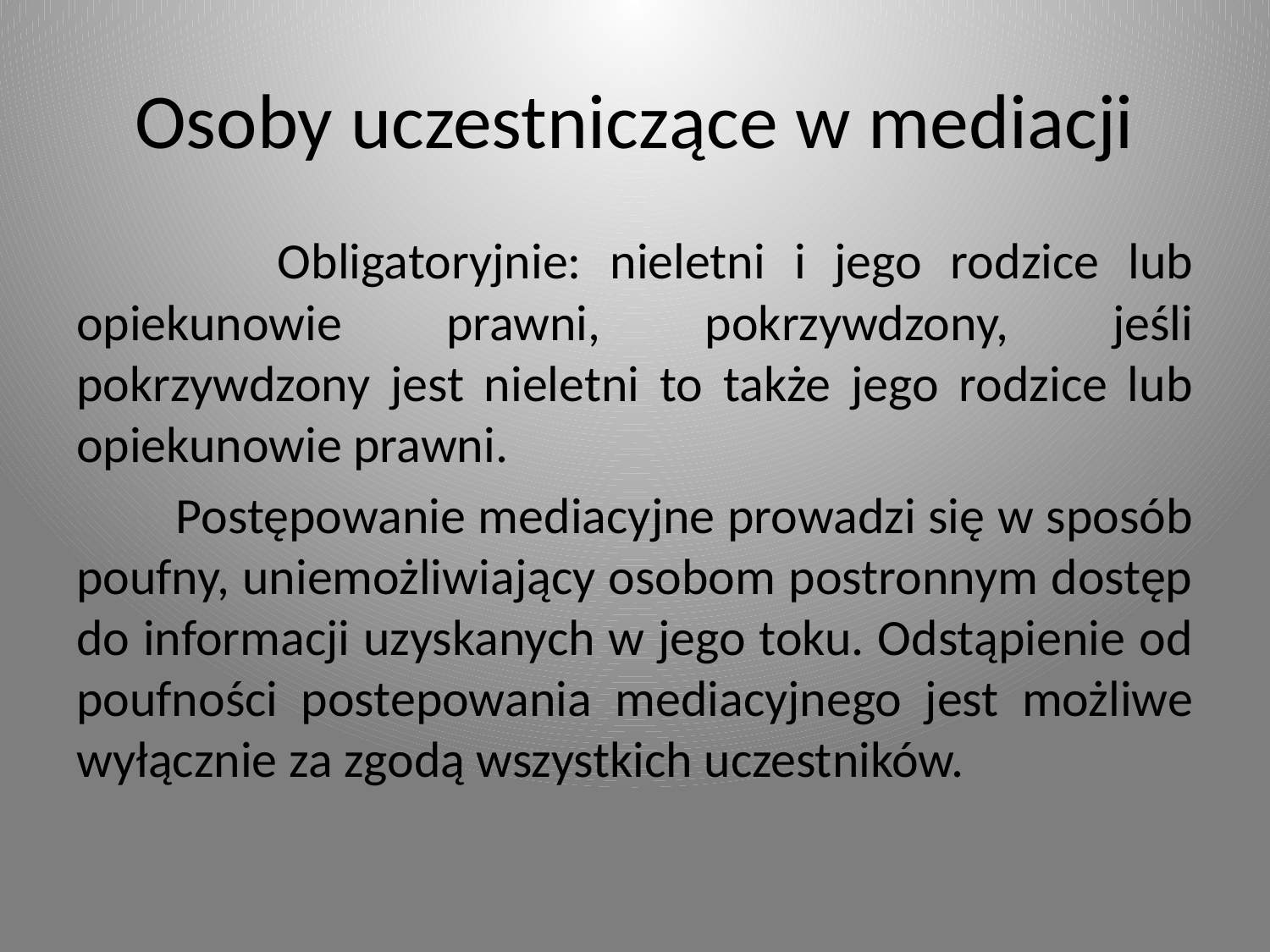

# Osoby uczestniczące w mediacji
       Obligatoryjnie: nieletni i jego rodzice lub opiekunowie prawni, pokrzywdzony, jeśli pokrzywdzony jest nieletni to także jego rodzice lub opiekunowie prawni.
        Postępowanie mediacyjne prowadzi się w sposób poufny, uniemożliwiający osobom postronnym dostęp do informacji uzyskanych w jego toku. Odstąpienie od poufności postepowania mediacyjnego jest możliwe wyłącznie za zgodą wszystkich uczestników.